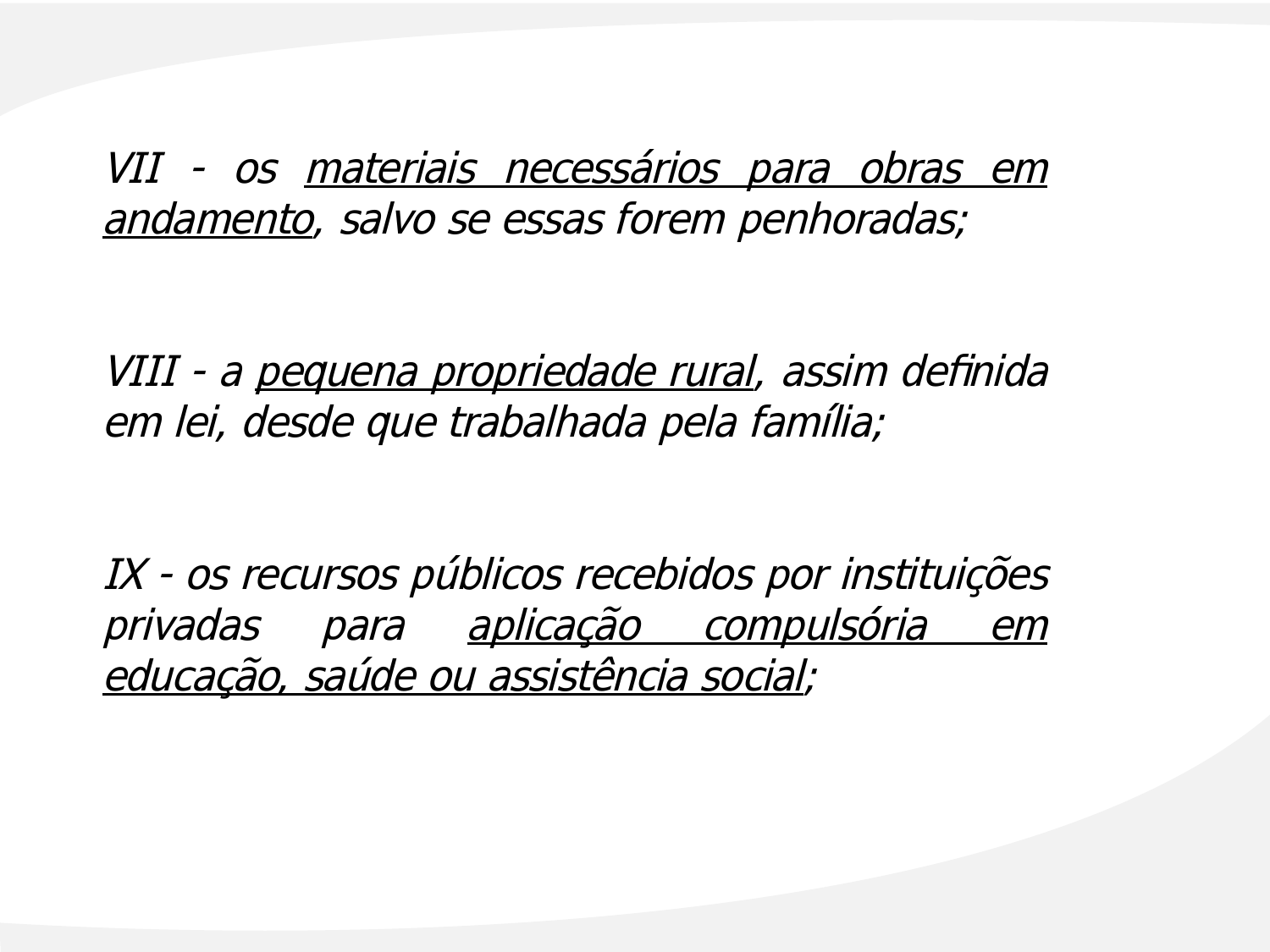

VII - os materiais necessários para obras em andamento, salvo se essas forem penhoradas;

VIII - a pequena propriedade rural, assim definida em lei, desde que trabalhada pela família;

IX - os recursos públicos recebidos por instituições privadas para aplicação compulsória em educação, saúde ou assistência social;